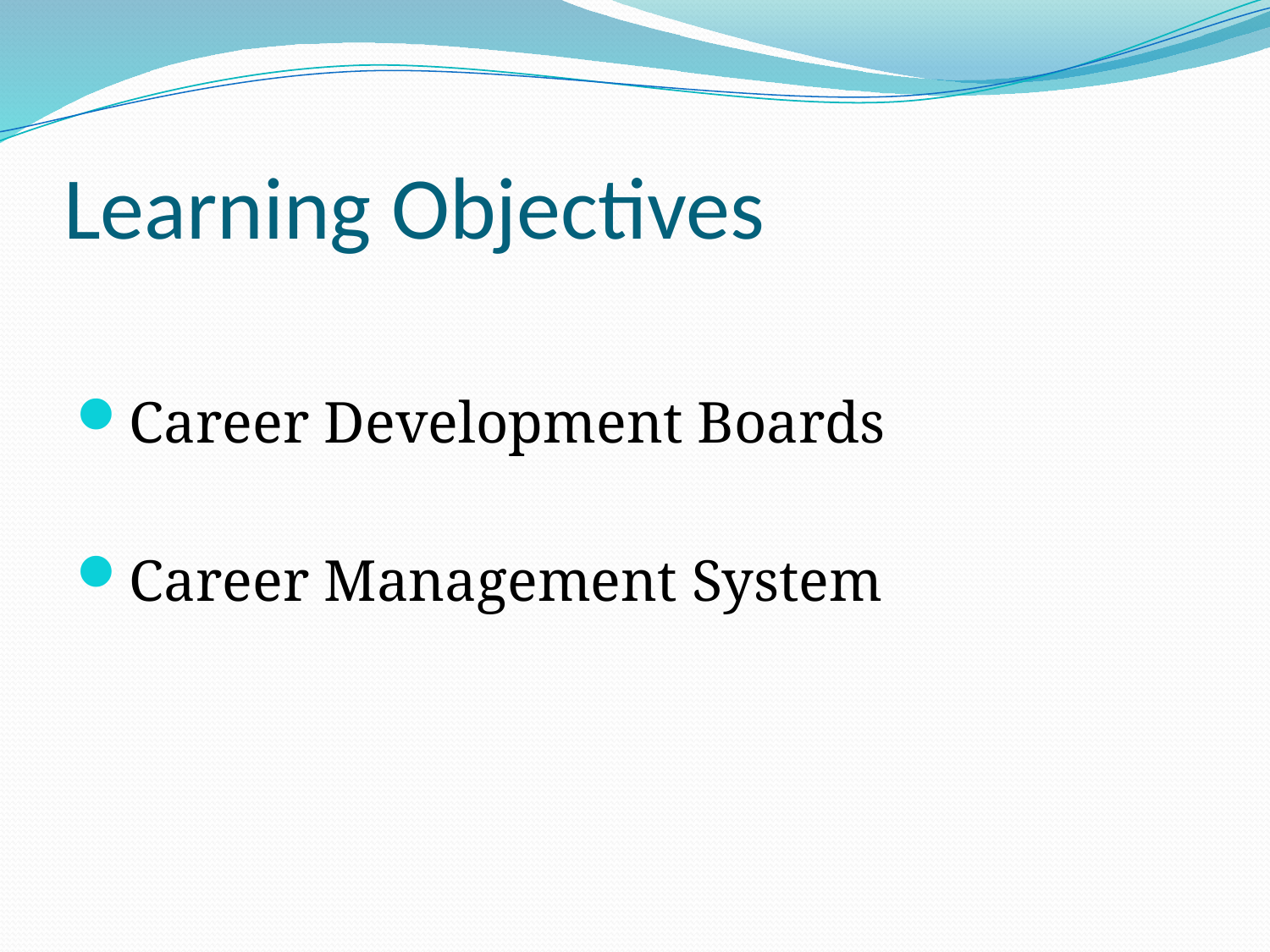

# Learning Objectives
Career Development Boards

Career Management System